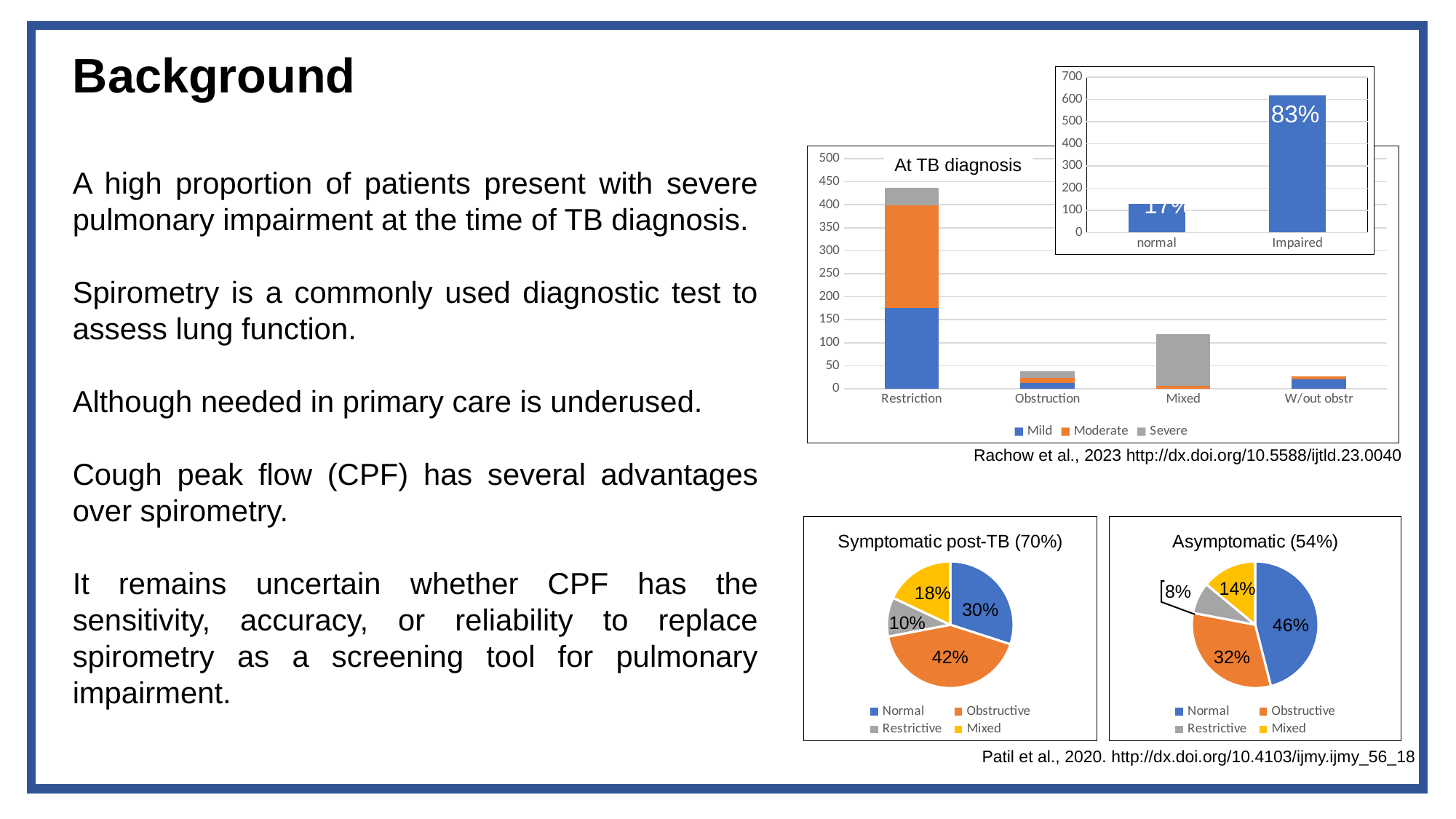

Background

### Chart

| Category |  |
|---|---|
| normal | 129.0 |
| Impaired | 619.0 |
83%

### Chart

| Category | Mild | Moderate | Severe  |
|---|---|---|---|
| Restriction | 176.0 | 223.0 | 37.0 |
| Obstruction | 13.0 | 10.0 | 15.0 |
| Mixed | 0.0 | 7.0 | 111.0 |
| W/out obstr | 21.0 | 6.0 | 0.0 |
At TB diagnosis
A high proportion of patients present with severe pulmonary impairment at the time of TB diagnosis.

Spirometry is a commonly used diagnostic test to assess lung function.

Although needed in primary care is underused.

Cough peak flow (CPF) has several advantages over spirometry.

It remains uncertain whether CPF has the sensitivity, accuracy, or reliability to replace spirometry as a screening tool for pulmonary impairment.
17%
Rachow et al., 2023 http://dx.doi.org/10.5588/ijtld.23.0040

### Chart: Symptomatic post-TB (70%)

| Category |  |
|---|---|
| Normal | 30.0 |
| Obstructive | 42.0 |
| Restrictive  | 10.0 |
| Mixed | 18.0 |

### Chart: Asymptomatic (54%)

| Category |  |
|---|---|
| Normal | 46.0 |
| Obstructive | 32.0 |
| Restrictive  | 8.0 |
| Mixed | 14.0 |
14%
8%
18%

30%
10%
46%
42%
32%
Patil et al., 2020. http://dx.doi.org/10.4103/ijmy.ijmy_56_18